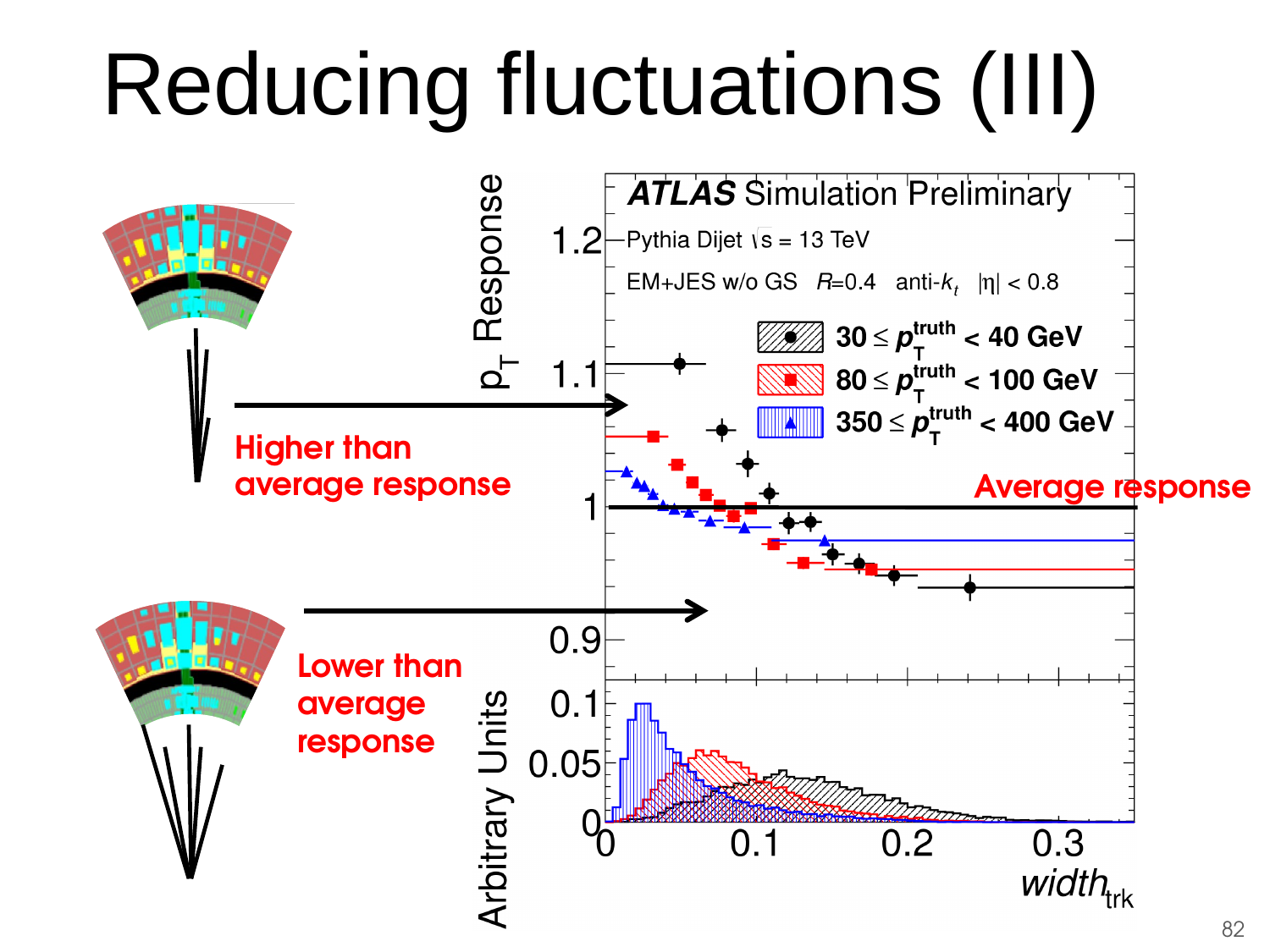

# Reducing ﬂuctuations (III)

Higher than average response
Average response

Lower than average response

82